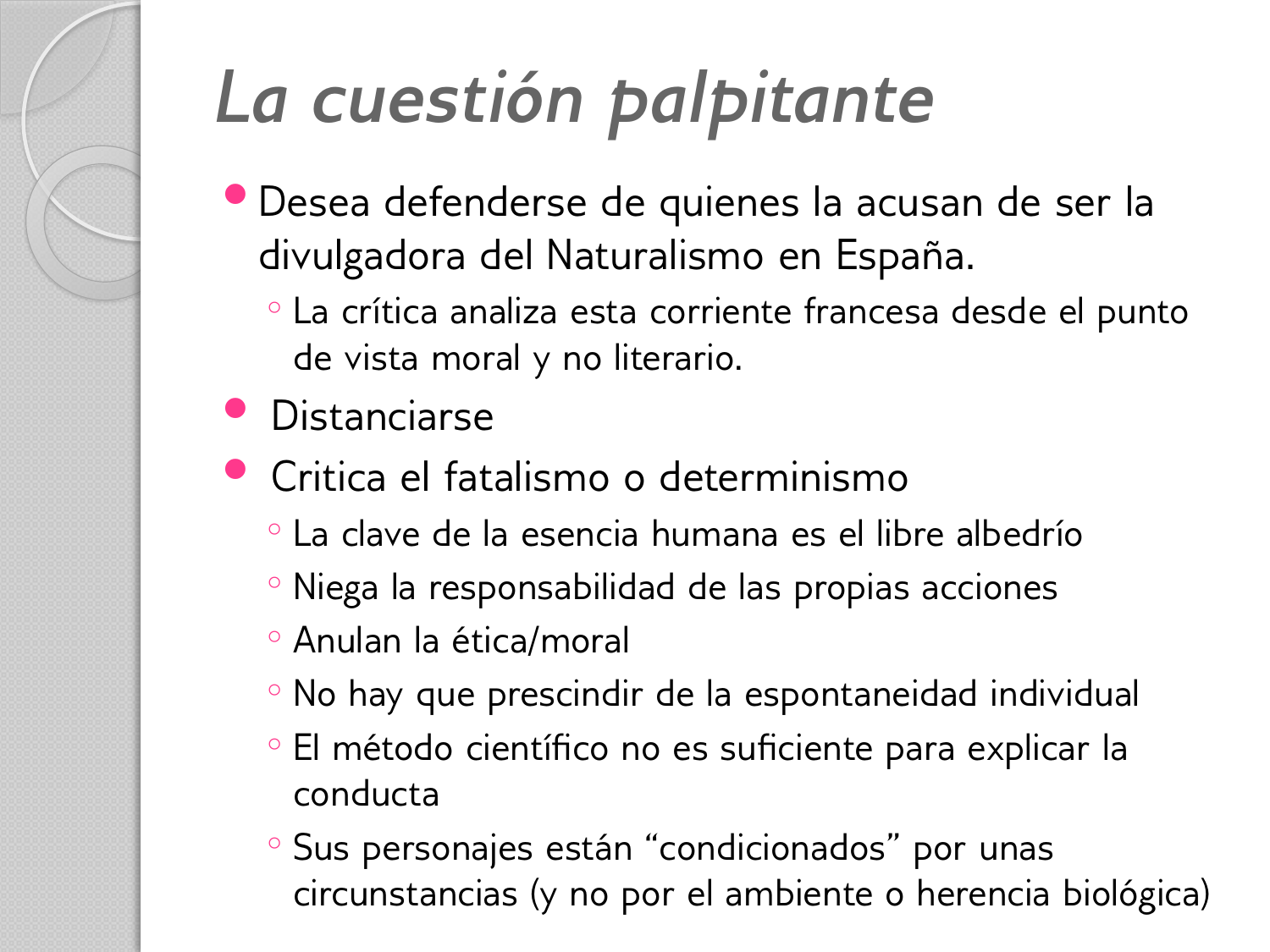

# La cuestión palpitante
Desea defenderse de quienes la acusan de ser la divulgadora del Naturalismo en España.
La crítica analiza esta corriente francesa desde el punto de vista moral y no literario.
 Distanciarse
 Critica el fatalismo o determinismo
La clave de la esencia humana es el libre albedrío
Niega la responsabilidad de las propias acciones
Anulan la ética/moral
No hay que prescindir de la espontaneidad individual
El método científico no es suficiente para explicar la conducta
Sus personajes están “condicionados” por unas circunstancias (y no por el ambiente o herencia biológica)